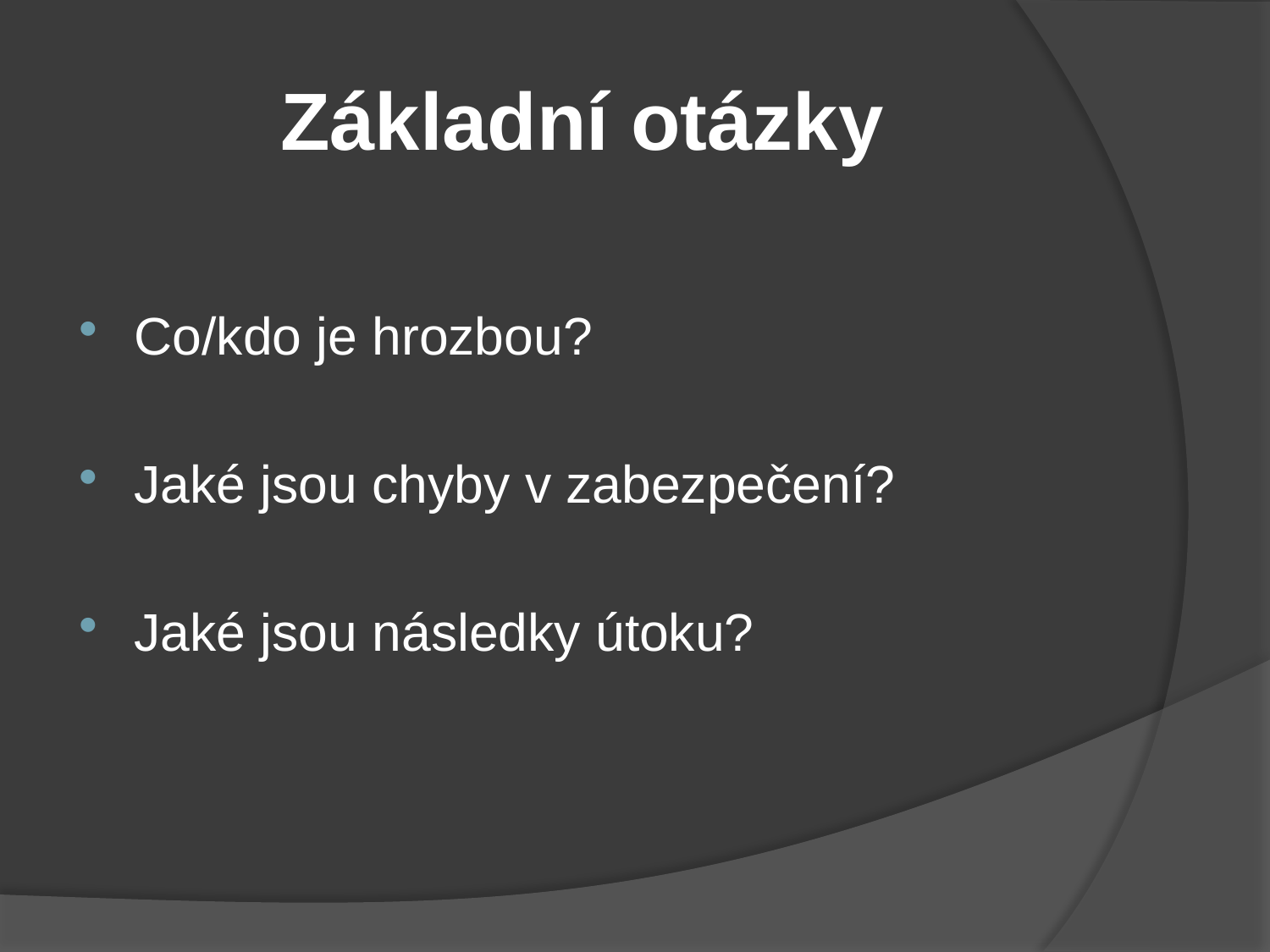

# Základní otázky

Co/kdo je hrozbou?

Jaké jsou chyby v zabezpečení?

Jaké jsou následky útoku?